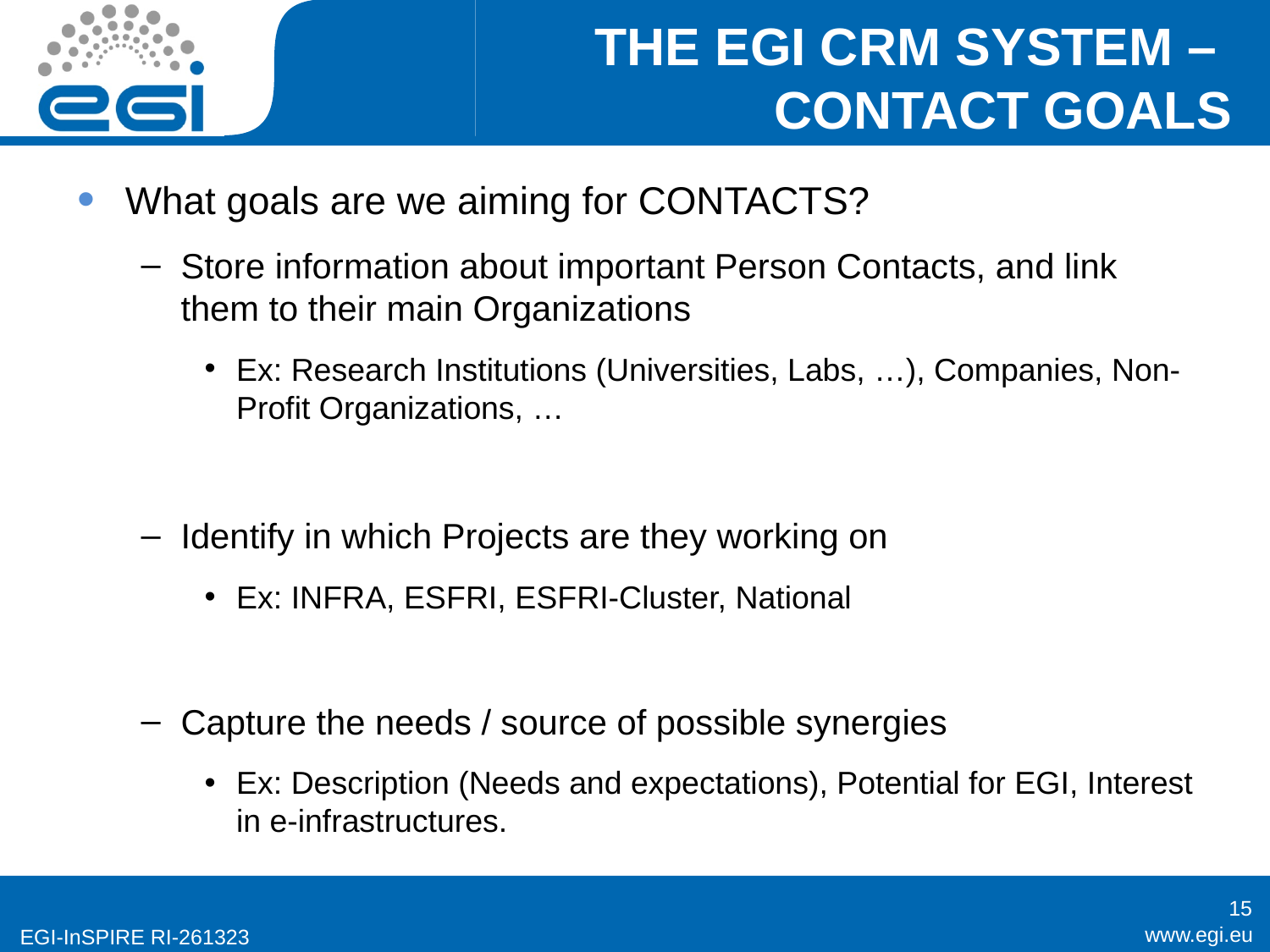

# THE EGI CRM SYSTEM – CONTACT GOALS
What goals are we aiming for CONTACTS?
Store information about important Person Contacts, and link them to their main Organizations
Ex: Research Institutions (Universities, Labs, …), Companies, Non-Profit Organizations, …

Identify in which Projects are they working on
Ex: INFRA, ESFRI, ESFRI-Cluster, National

Capture the needs / source of possible synergies
Ex: Description (Needs and expectations), Potential for EGI, Interest in e-infrastructures.

15